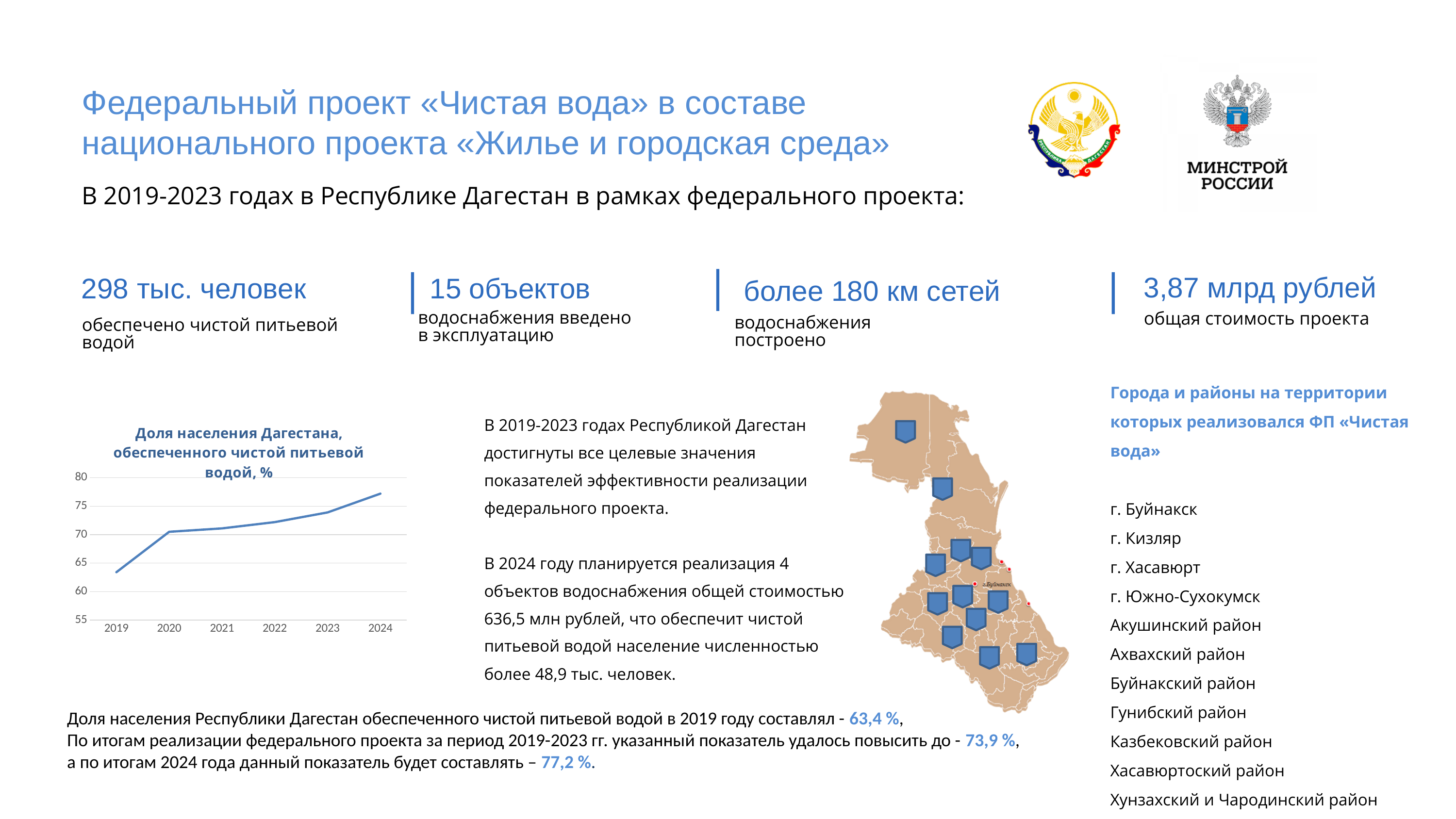

Федеральный проект «Чистая вода» в составе национального проекта «Жилье и городская среда»

В 2019-2023 годах в Республике Дагестан в рамках федерального проекта:

3,87 млрд рублей
298 тыс. человек
15 объектов

более 180 км сетей
водоснабжения введено
в эксплуатацию
общая стоимость проекта
водоснабжения построено
обеспечено чистой питьевой водой
Города и районы на территории
которых реализовался ФП «Чистая вода»

г. Буйнакск
г. Кизляр
г. Хасавюрт
г. Южно-Сухокумск
Акушинский район
Ахвахский район
Буйнакский район
Гунибский район
Казбековский район
Хасавюртоский район
Хунзахский и Чародинский район

В 2019-2023 годах Республикой Дагестан достигнуты все целевые значения показателей эффективности реализации федерального проекта.

В 2024 году планируется реализация 4 объектов водоснабжения общей стоимостью 636,5 млн рублей, что обеспечит чистой питьевой водой население численностью более 48,9 тыс. человек.

### Chart: Доля населения Дагестана, обеспеченного чистой питьевой водой, %

| Category | Доля населения Республики Дагестан, обеспеченного читой питьевой водой |
|---|---|
| 2019 | 63.4 |
| 2020 | 70.5 |
| 2021 | 71.1 |
| 2022 | 72.2 |
| 2023 | 73.9 |
| 2024 | 77.2 |

Доля населения Республики Дагестан обеспеченного чистой питьевой водой в 2019 году составлял - 63,4 %,
По итогам реализации федерального проекта за период 2019-2023 гг. указанный показатель удалось повысить до - 73,9 %,  а по итогам 2024 года данный показатель будет составлять – 77,2 %.